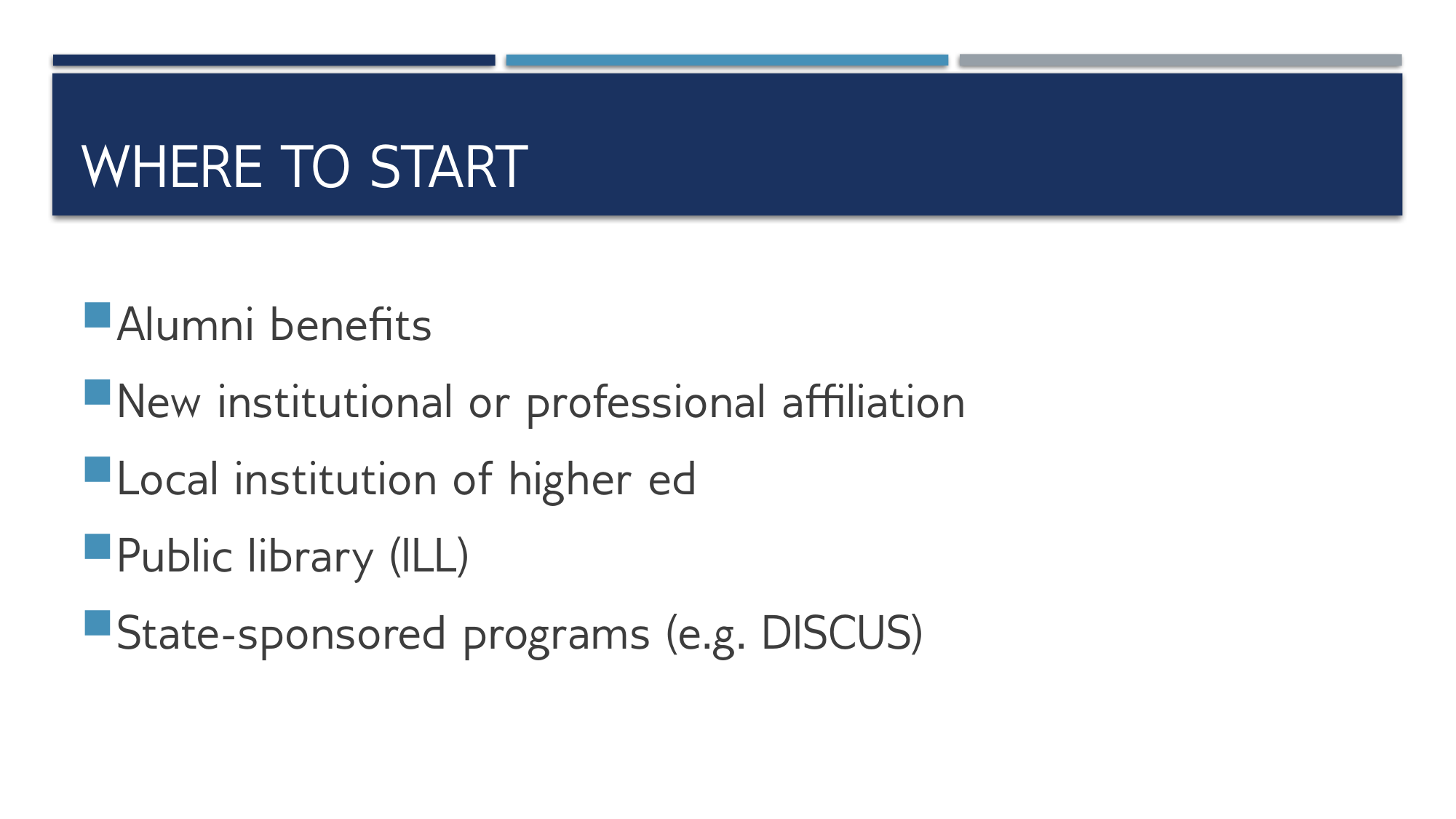

# Where to start
Alumni benefits
New institutional or professional affiliation
Local institution of higher ed
Public library (ILL)
State-sponsored programs (e.g. DISCUS)